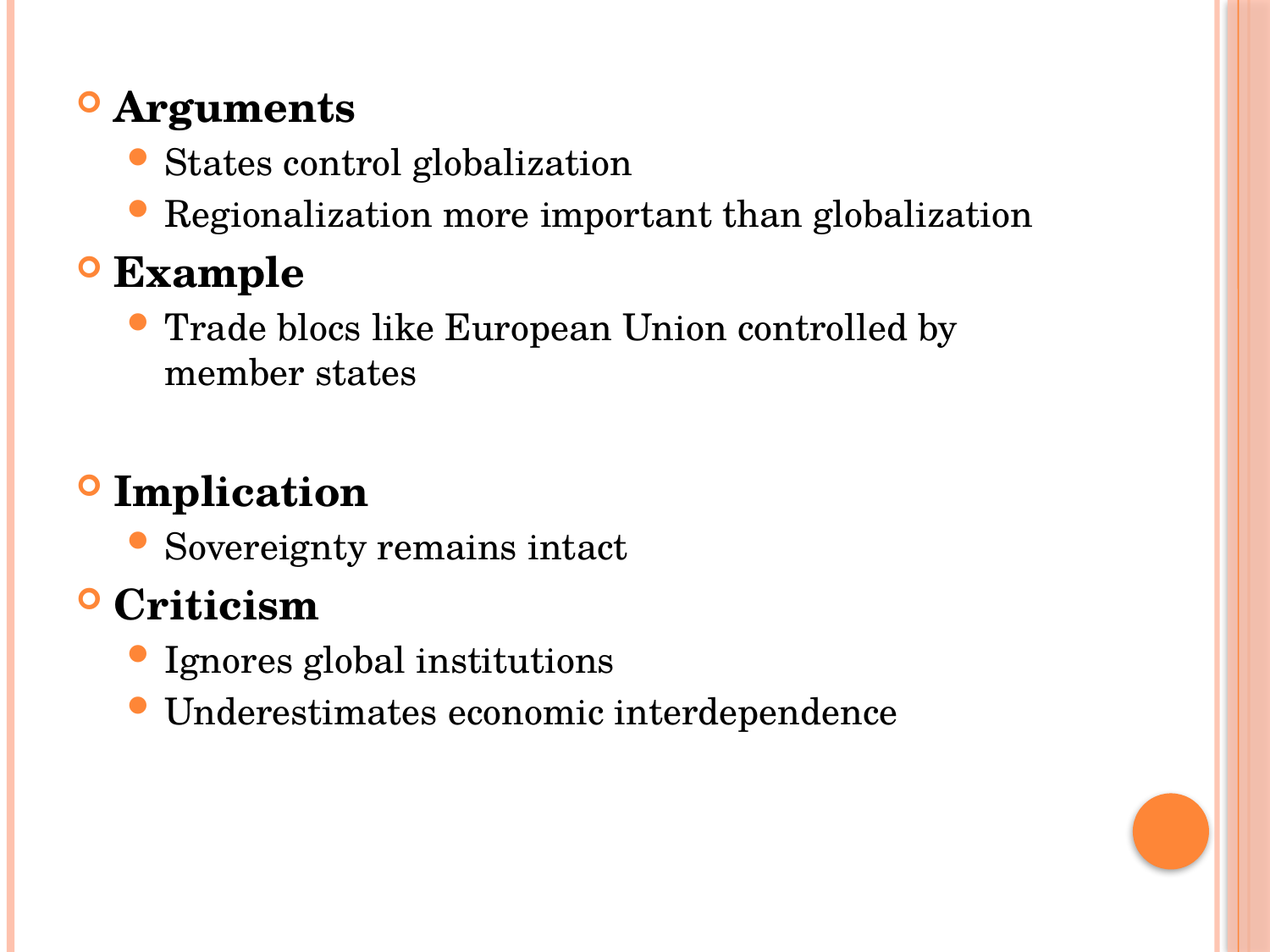

Arguments
States control globalization
Regionalization more important than globalization
Example
Trade blocs like European Union controlled by member states

Implication
Sovereignty remains intact
Criticism
Ignores global institutions
Underestimates economic interdependence